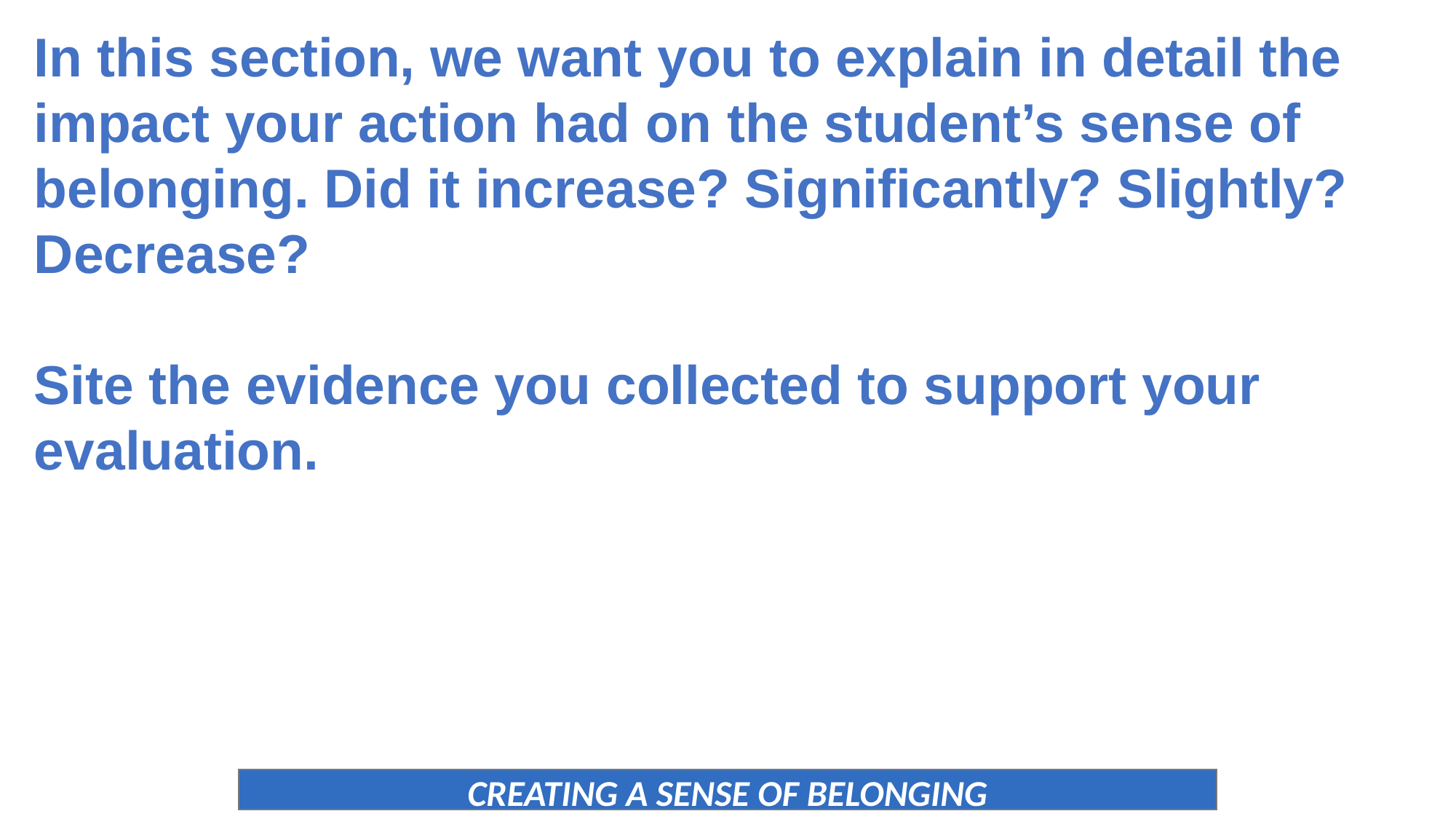

In this section, we want you to explain in detail the impact your action had on the student’s sense of belonging. Did it increase? Significantly? Slightly? Decrease?

Site the evidence you collected to support your evaluation.

CREATING A SENSE OF BELONGING